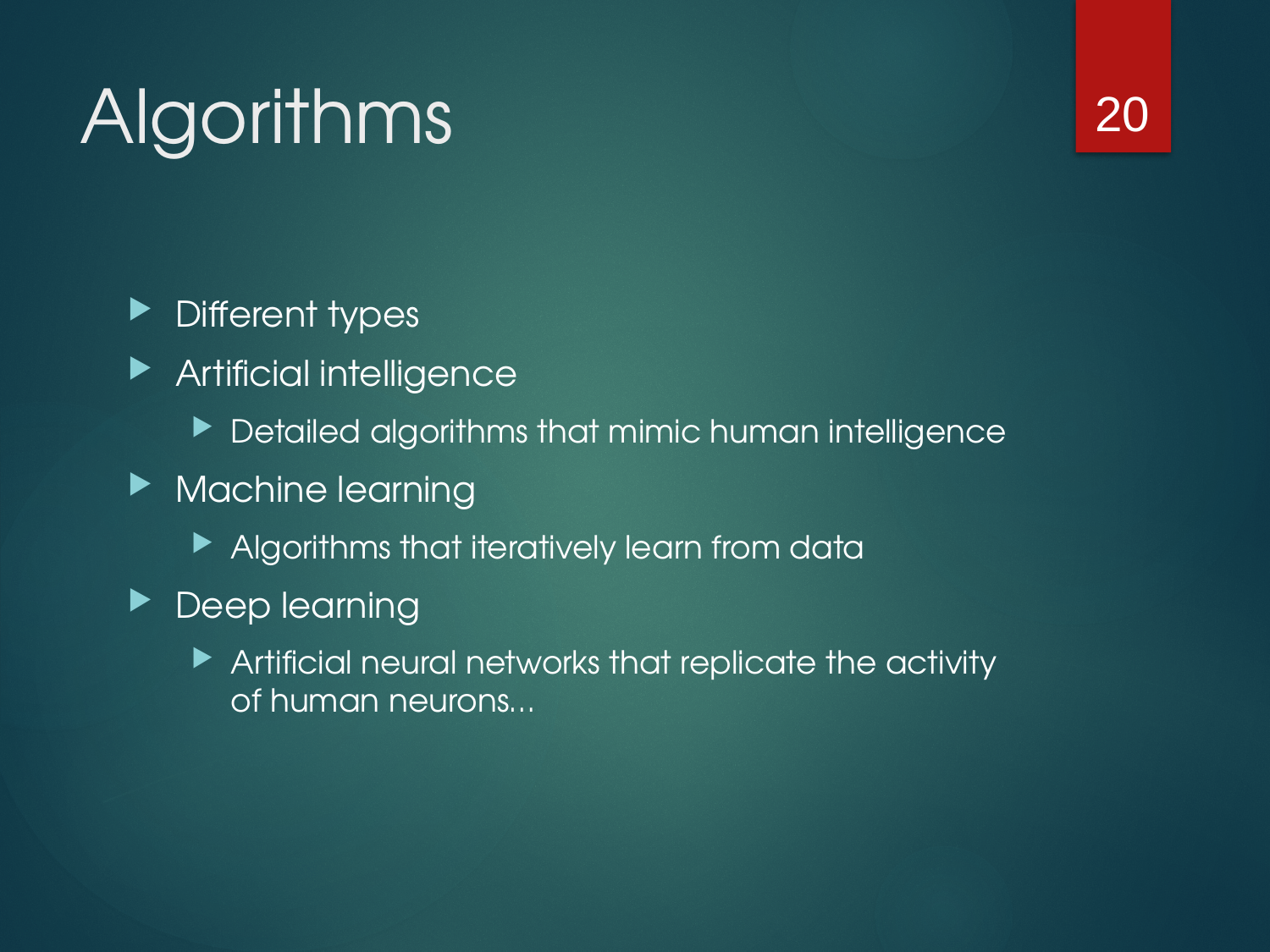

20
# Algorithms
Different types
Artificial intelligence
Detailed algorithms that mimic human intelligence
Machine learning
Algorithms that iteratively learn from data
Deep learning
Artificial neural networks that replicate the activity of human neurons…